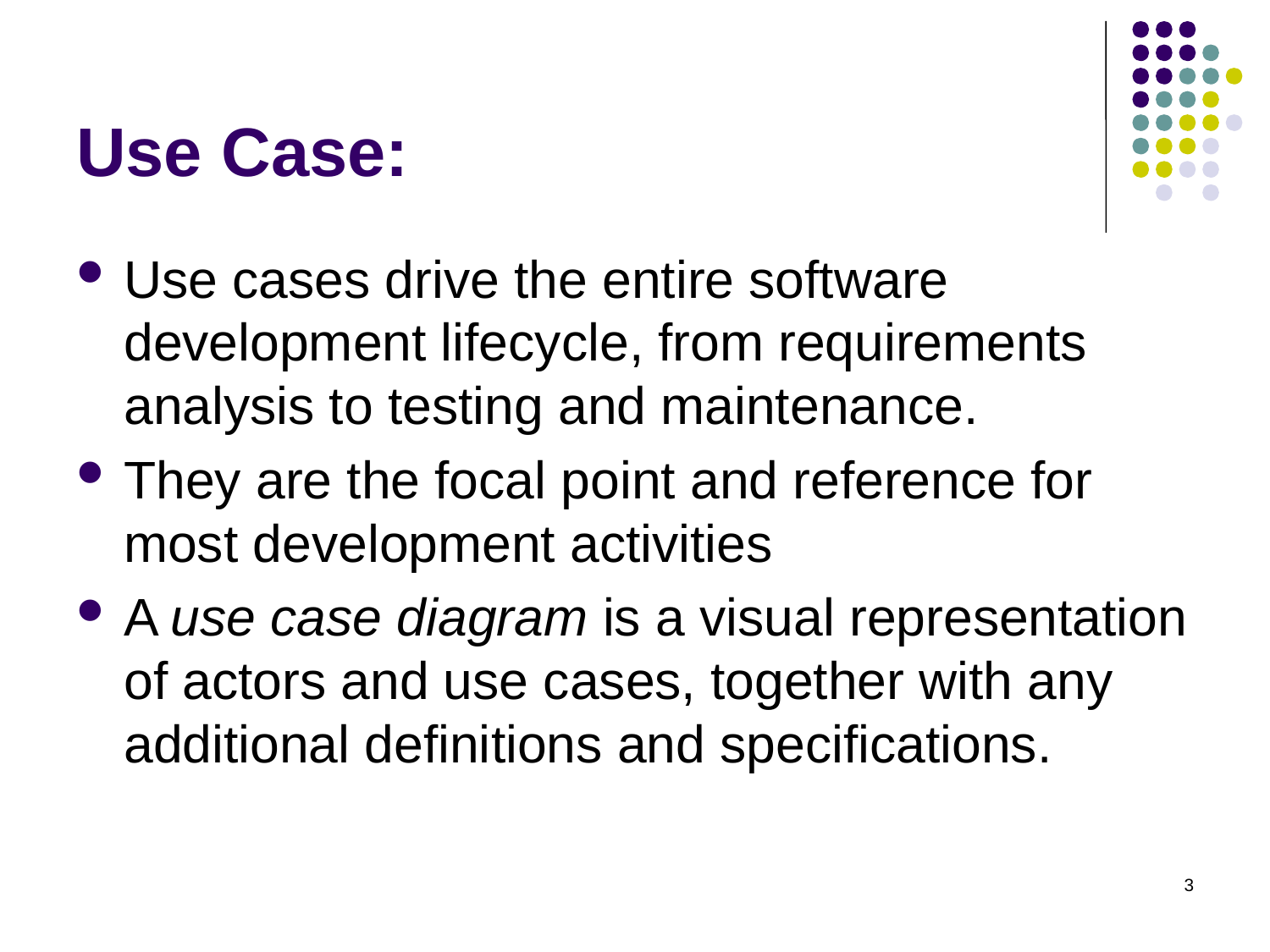

# Use Case:
Use cases drive the entire software development lifecycle, from requirements analysis to testing and maintenance.
They are the focal point and reference for most development activities
A use case diagram is a visual representation of actors and use cases, together with any additional definitions and specifications.
3